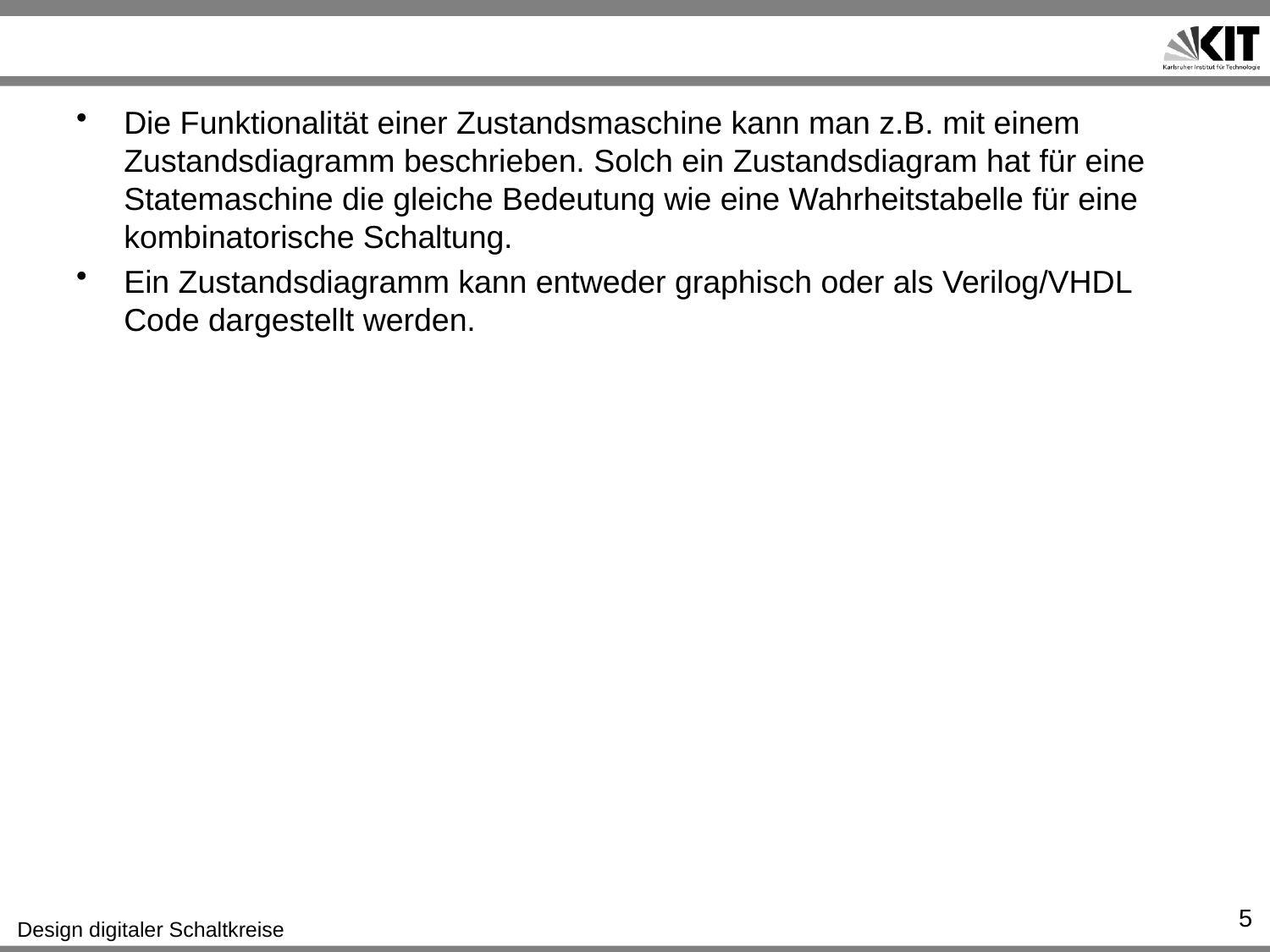

#
Die Funktionalität einer Zustandsmaschine kann man z.B. mit einem Zustandsdiagramm beschrieben. Solch ein Zustandsdiagram hat für eine Statemaschine die gleiche Bedeutung wie eine Wahrheitstabelle für eine kombinatorische Schaltung.
Ein Zustandsdiagramm kann entweder graphisch oder als Verilog/VHDL Code dargestellt werden.

5